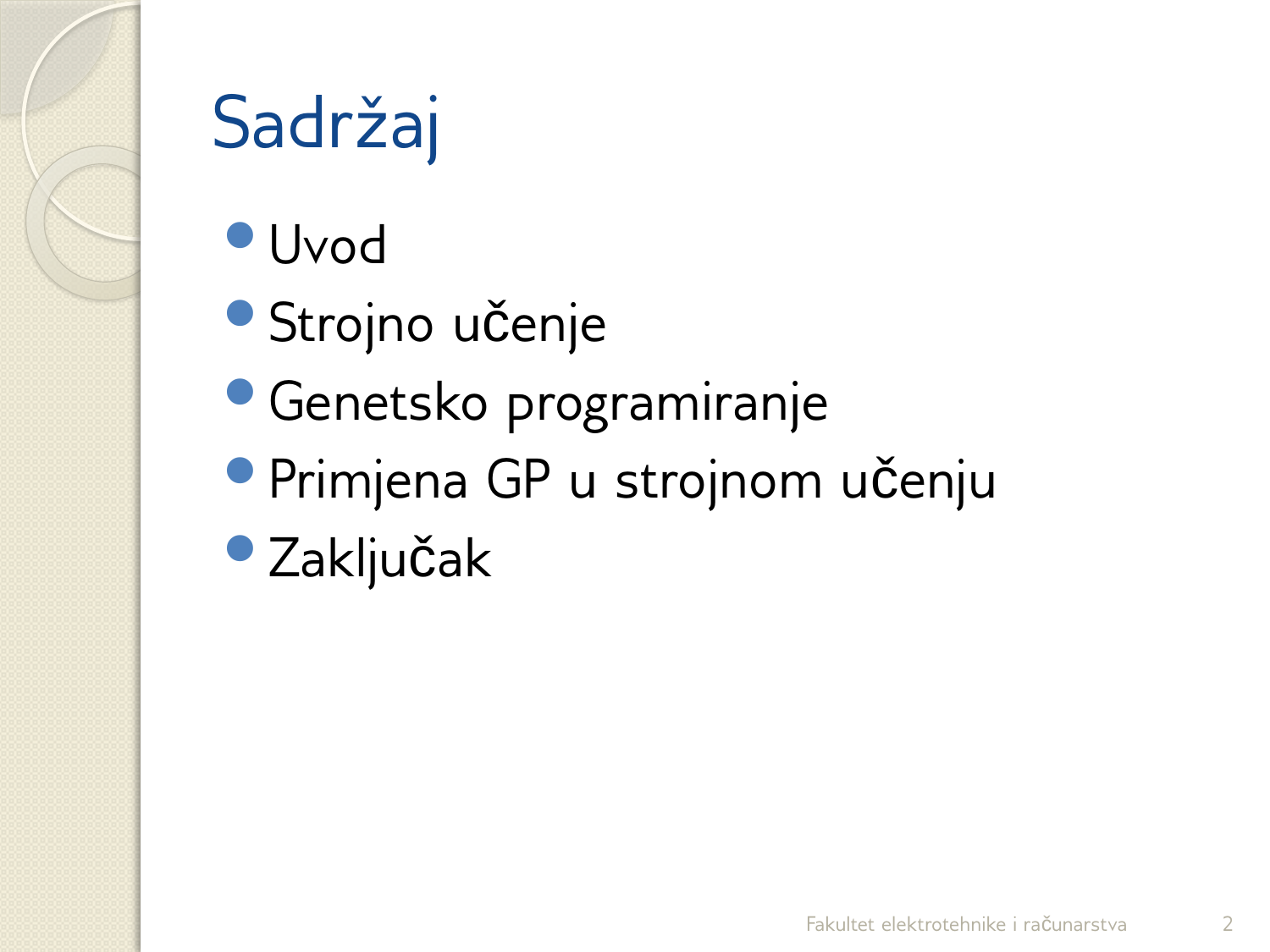

# Sadržaj
Uvod
Strojno učenje
Genetsko programiranje
Primjena GP u strojnom učenju
Zaključak
Fakultet elektrotehnike i računarstva
2